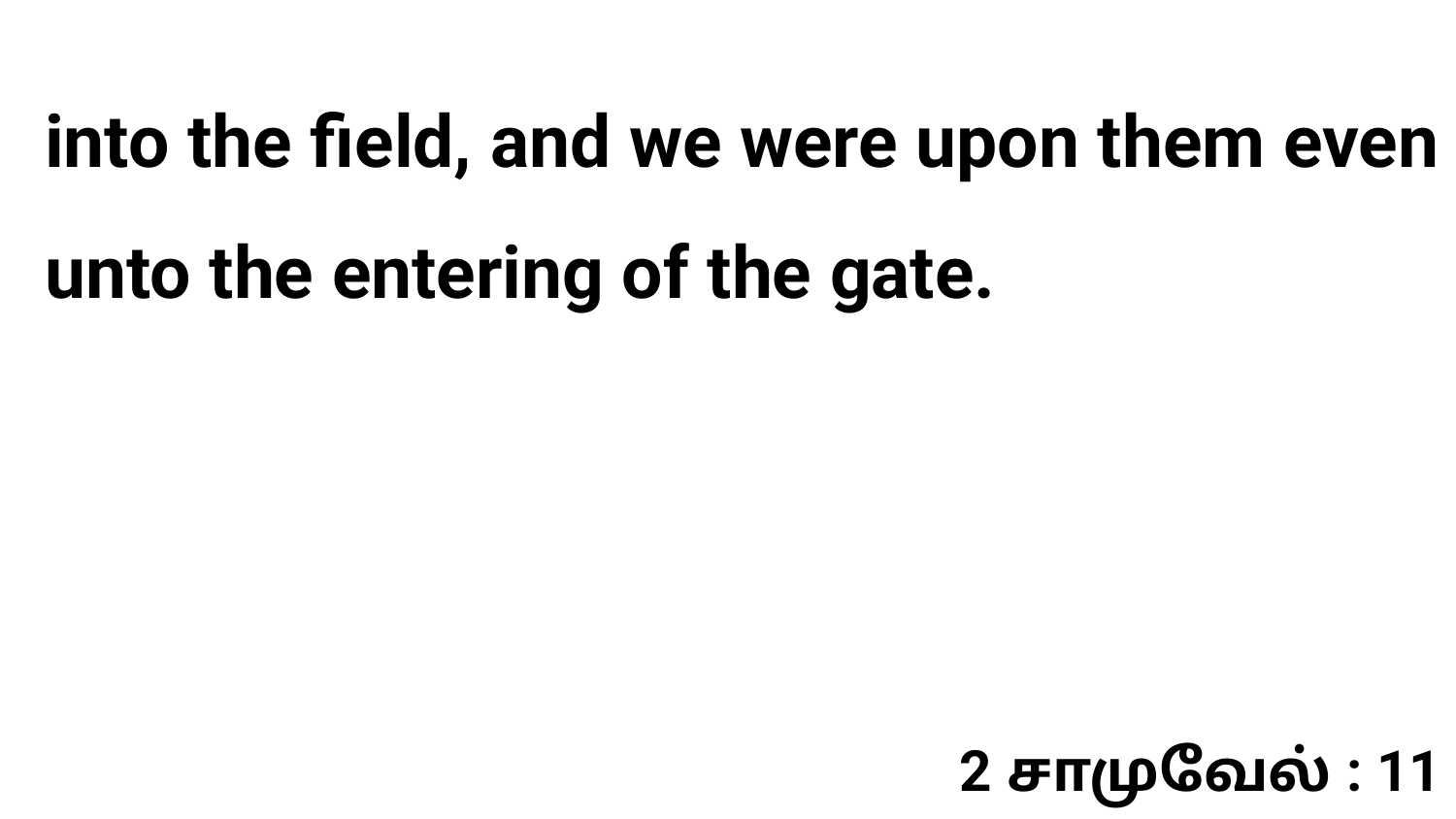

into the field, and we were upon them even unto the entering of the gate.
2 சாமுவேல் : 11